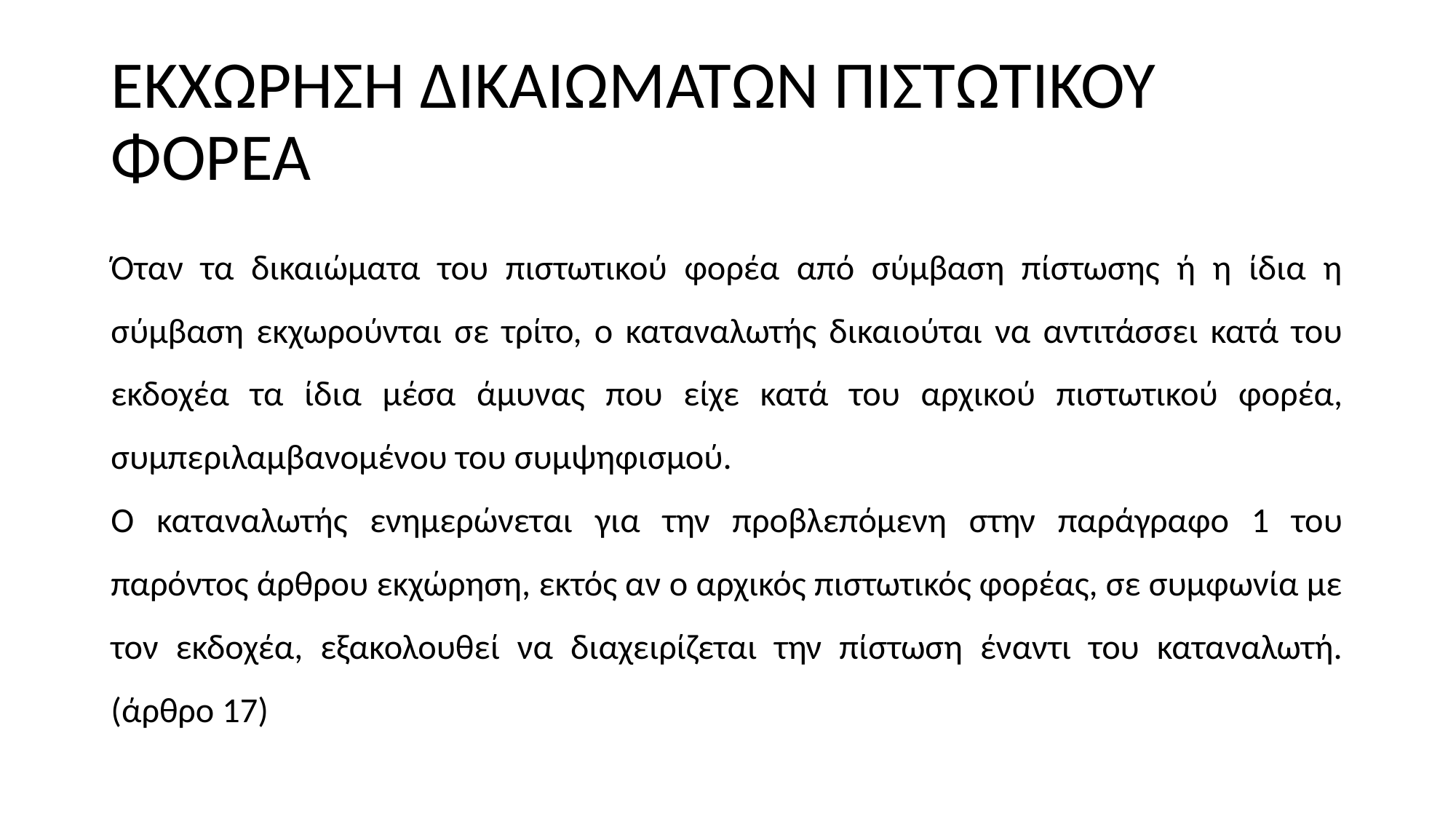

# ΕΚΧΩΡΗΣΗ ΔΙΚΑΙΩΜΑΤΩΝ ΠΙΣΤΩΤΙΚΟΥ ΦΟΡΕΑ
Όταν τα δικαιώματα του πιστωτικού φορέα από σύμβαση πίστωσης ή η ίδια η σύμβαση εκχωρούνται σε τρίτο, ο καταναλωτής δικαιούται να αντιτάσσει κατά του εκδοχέα τα ίδια μέσα άμυνας που είχε κατά του αρχικού πιστωτικού φορέα, συμπεριλαμβανομένου του συμψηφισμού.
Ο καταναλωτής ενημερώνεται για την προβλεπόμενη στην παράγραφο 1 του παρόντος άρθρου εκχώρηση, εκτός αν ο αρχικός πιστωτικός φορέας, σε συμφωνία με τον εκδοχέα, εξακολουθεί να διαχειρίζεται την πίστωση έναντι του καταναλωτή.(άρθρο 17)